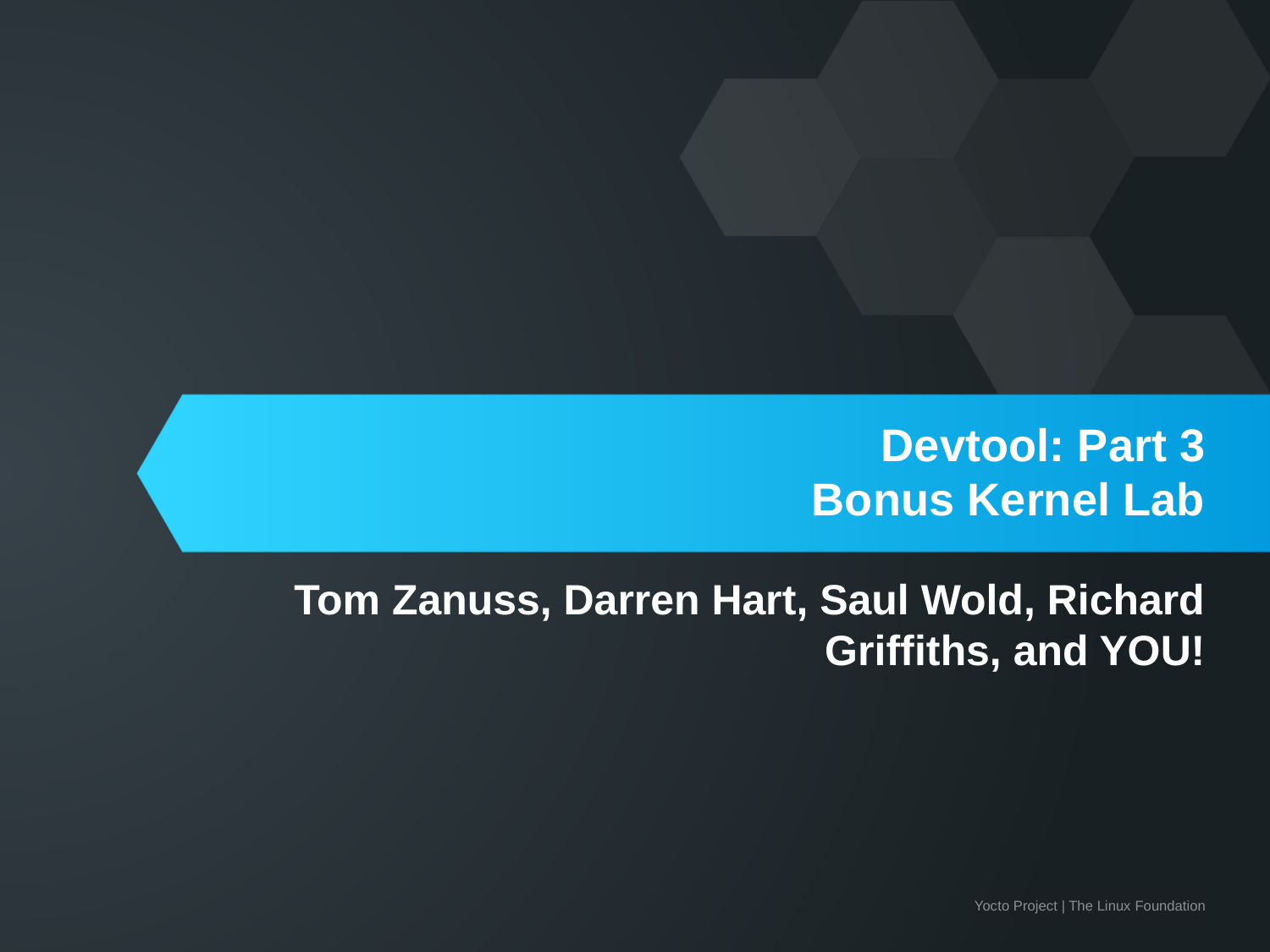

# Devtool: Part 3 Bonus Kernel Lab
 Tom Zanuss, Darren Hart, Saul Wold, Richard Griffiths, and YOU!